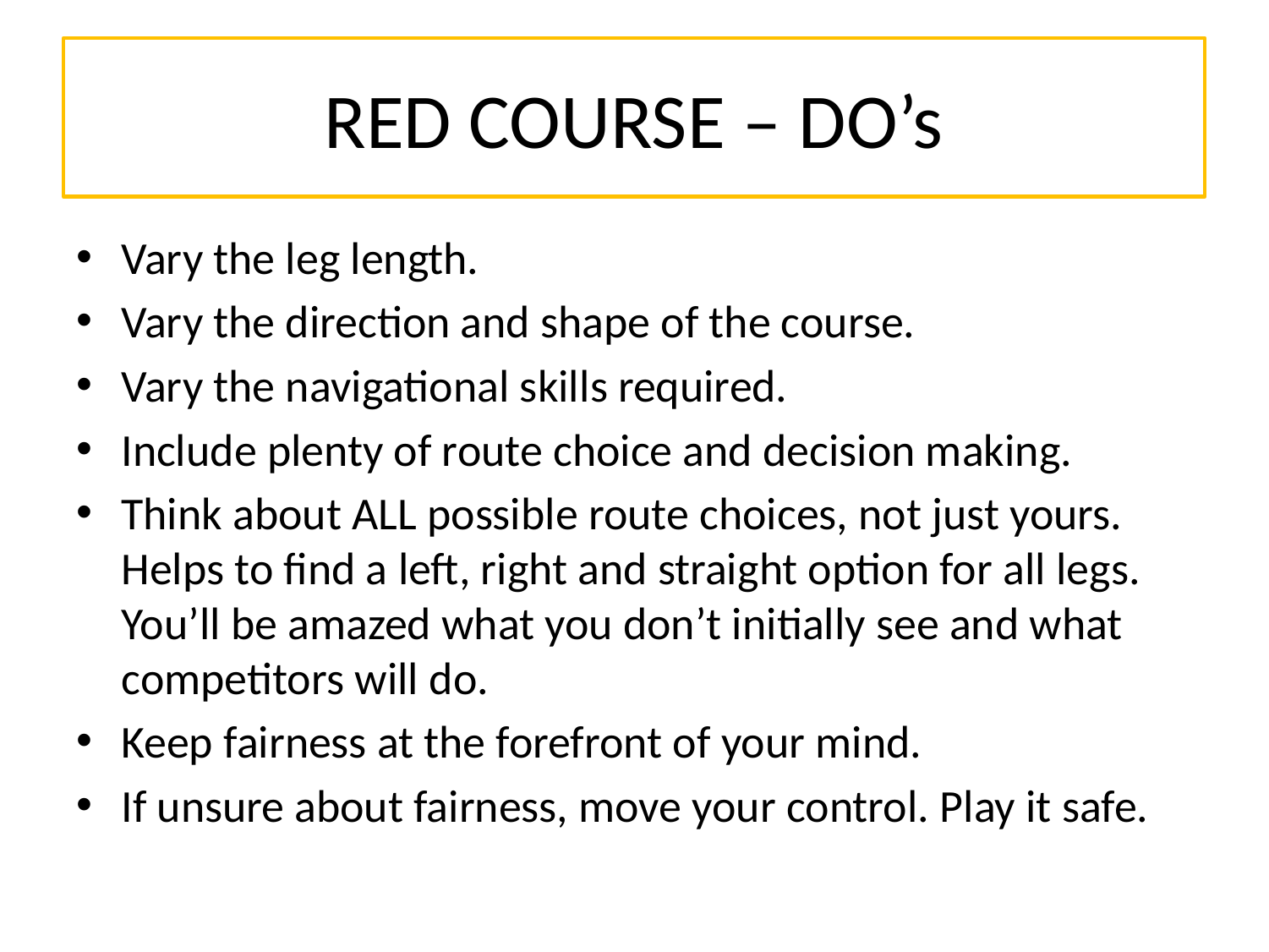

# RED COURSE – DO’s
Vary the leg length.
Vary the direction and shape of the course.
Vary the navigational skills required.
Include plenty of route choice and decision making.
Think about ALL possible route choices, not just yours.  Helps to find a left, right and straight option for all legs.  You’ll be amazed what you don’t initially see and what competitors will do.
Keep fairness at the forefront of your mind.
If unsure about fairness, move your control. Play it safe.